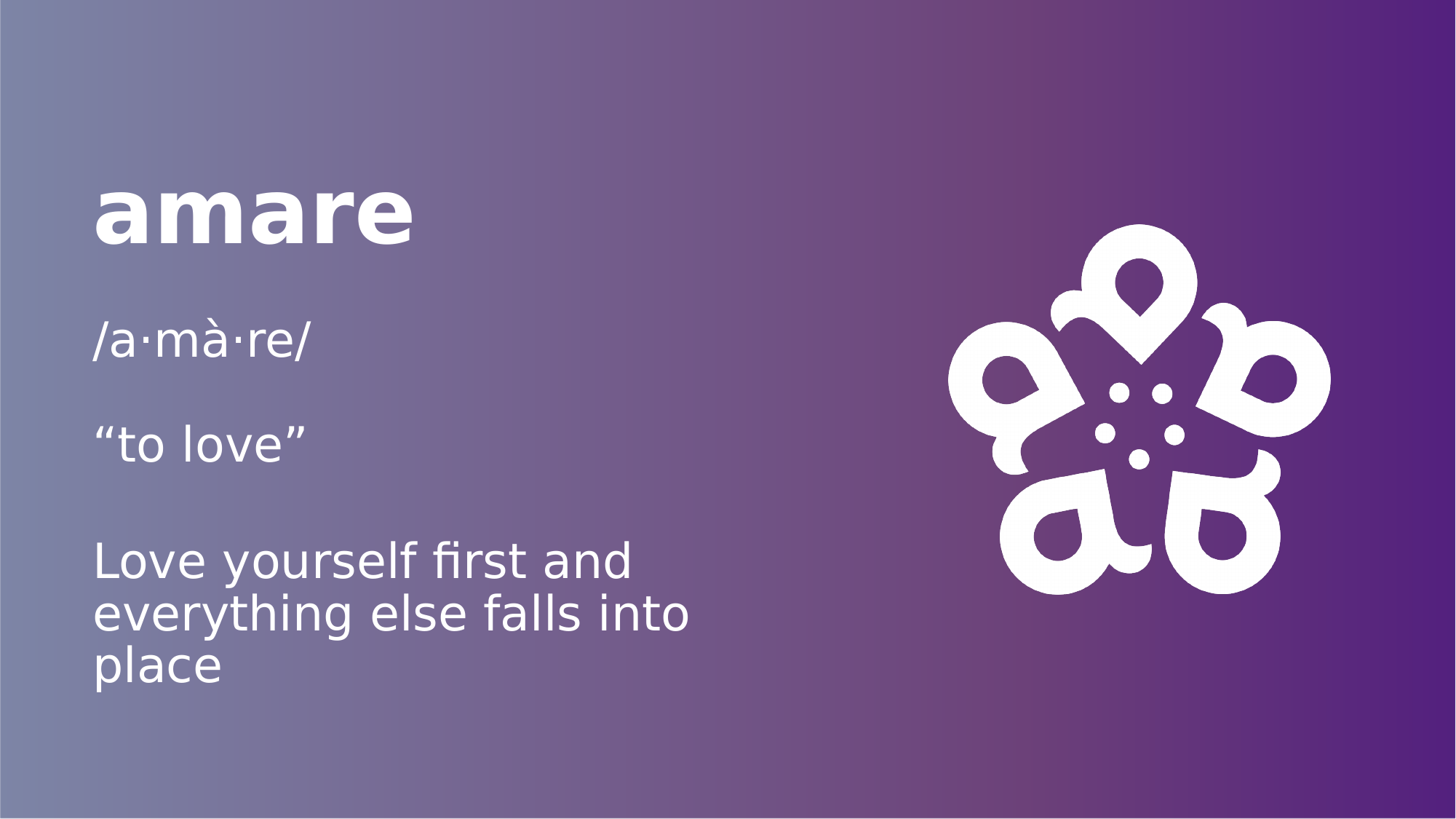

amare
/a·mà·re/
“to love”
Love yourself first and everything else falls into place